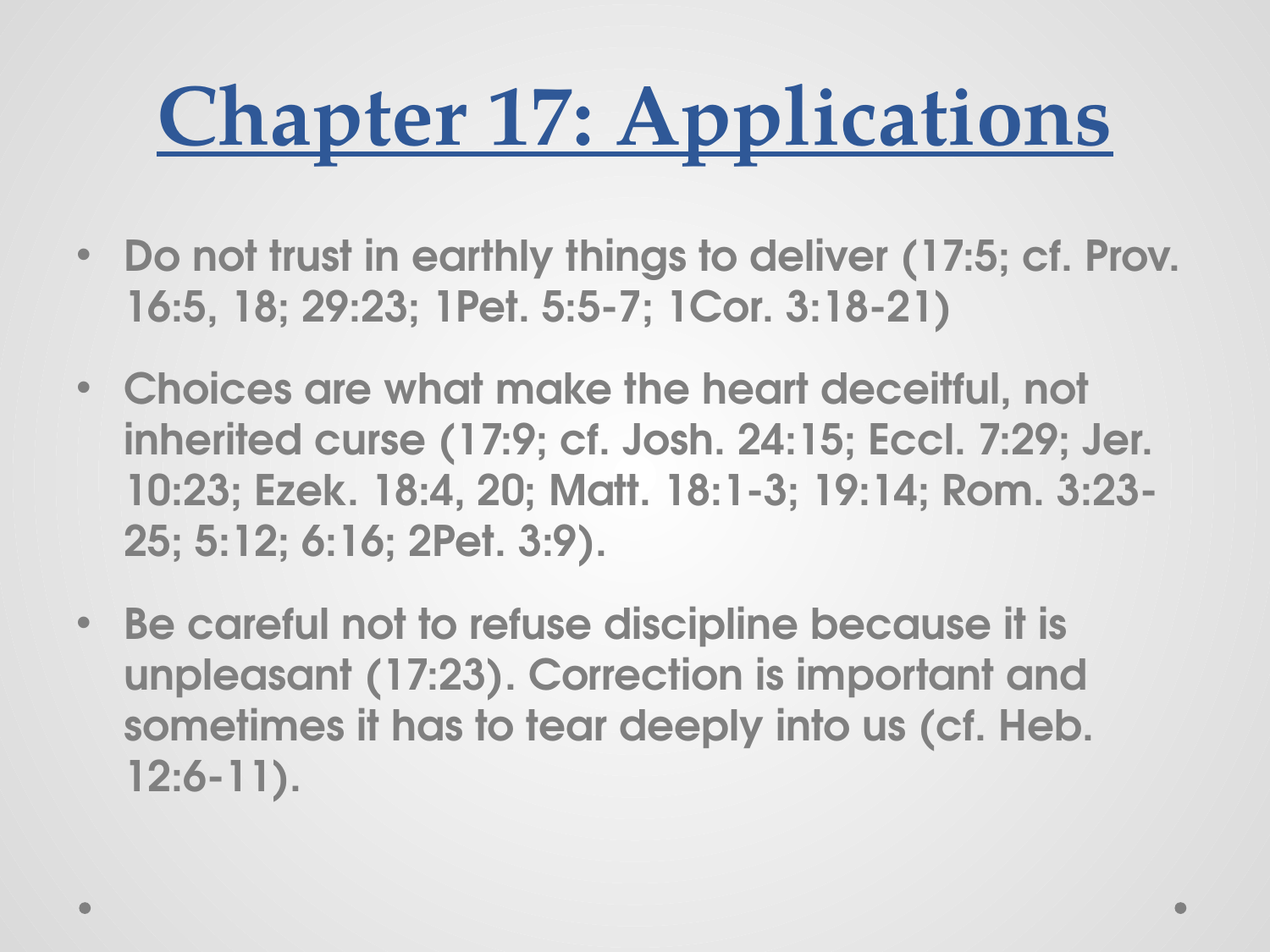

# Chapter 17: Applications
Do not trust in earthly things to deliver (17:5; cf. Prov. 16:5, 18; 29:23; 1Pet. 5:5-7; 1Cor. 3:18-21)
Choices are what make the heart deceitful, not inherited curse (17:9; cf. Josh. 24:15; Eccl. 7:29; Jer. 10:23; Ezek. 18:4, 20; Matt. 18:1-3; 19:14; Rom. 3:23-25; 5:12; 6:16; 2Pet. 3:9).
Be careful not to refuse discipline because it is unpleasant (17:23). Correction is important and sometimes it has to tear deeply into us (cf. Heb. 12:6-11).